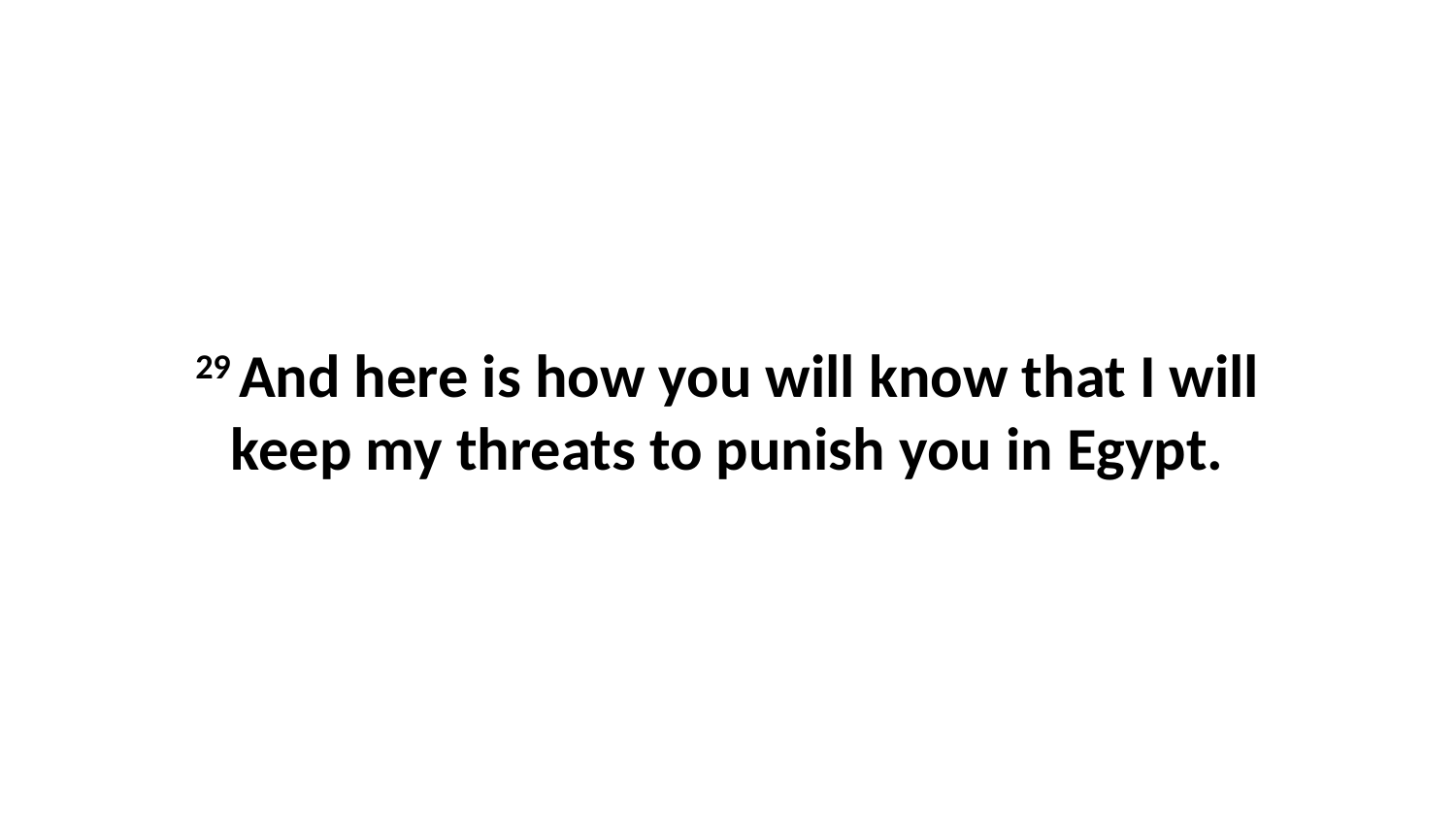

29 And here is how you will know that I will keep my threats to punish you in Egypt.